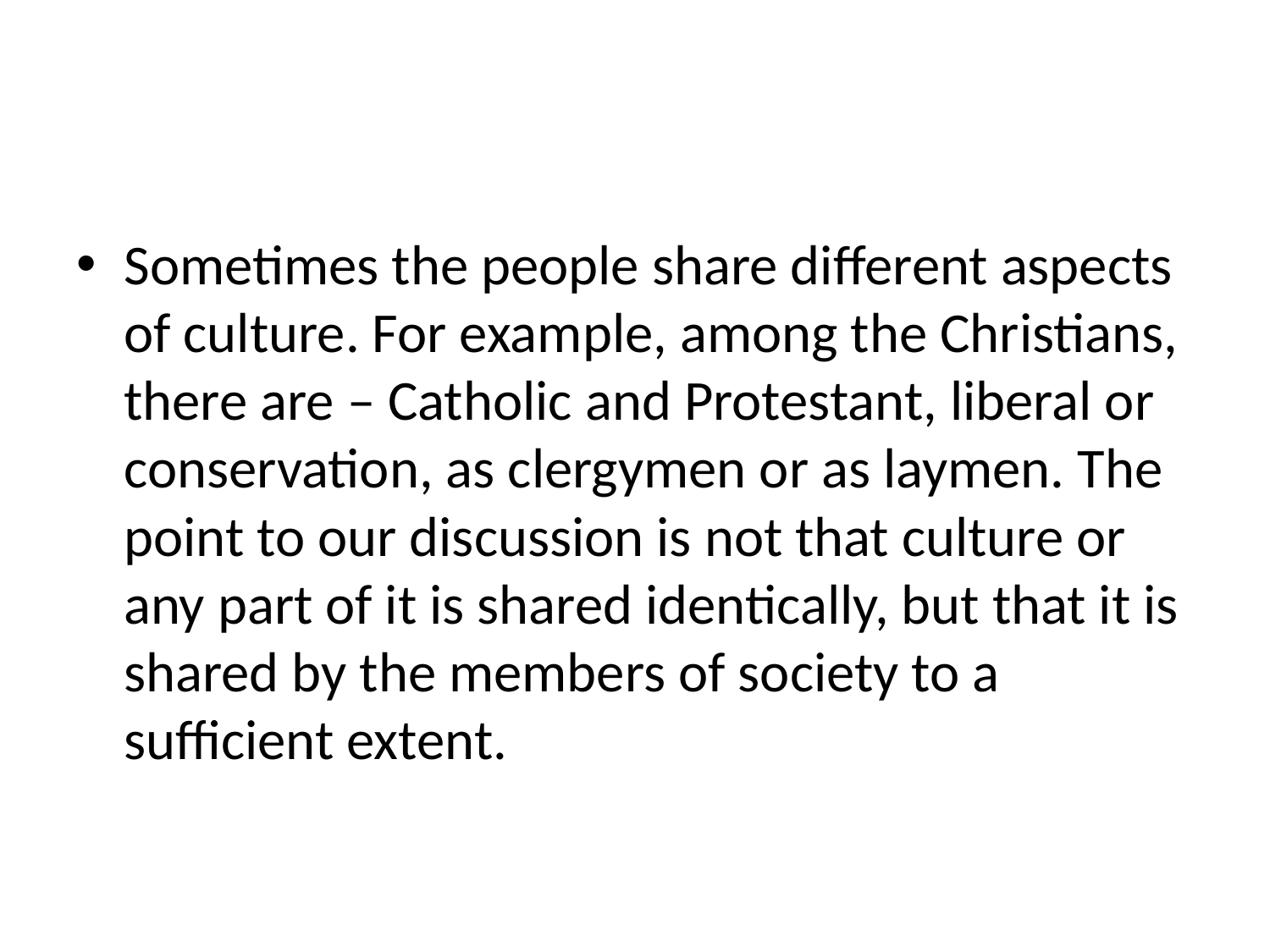

#
Sometimes the people share different aspects of culture. For example, among the Christians, there are – Catholic and Protestant, liberal or conservation, as clergymen or as laymen. The point to our discussion is not that culture or any part of it is shared identically, but that it is shared by the members of society to a sufficient extent.